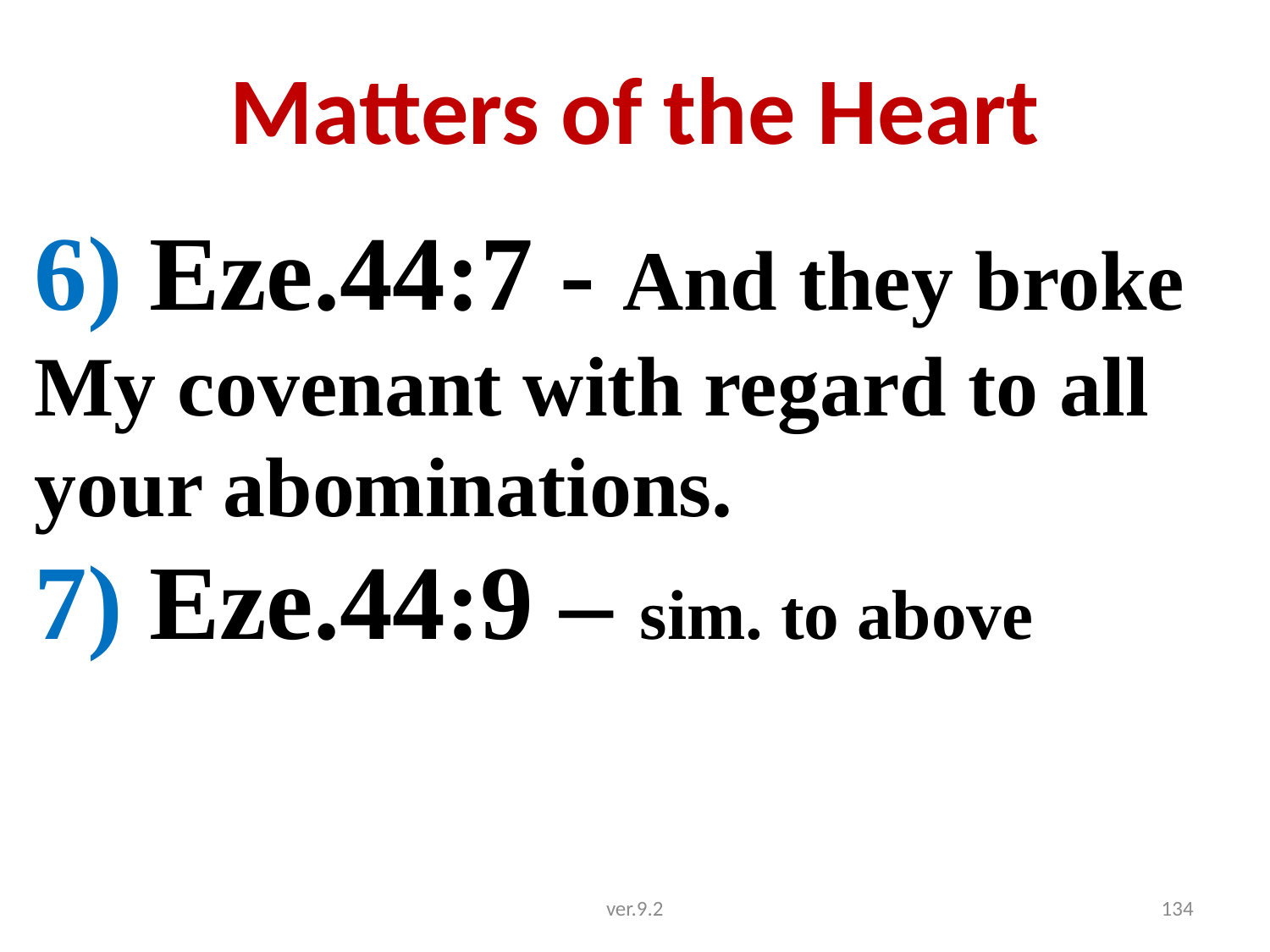

# Matters of the Heart
6) Eze.44:7 - And they broke My covenant with regard to all your abominations.
7) Eze.44:9 – sim. to above
ver.9.2
134